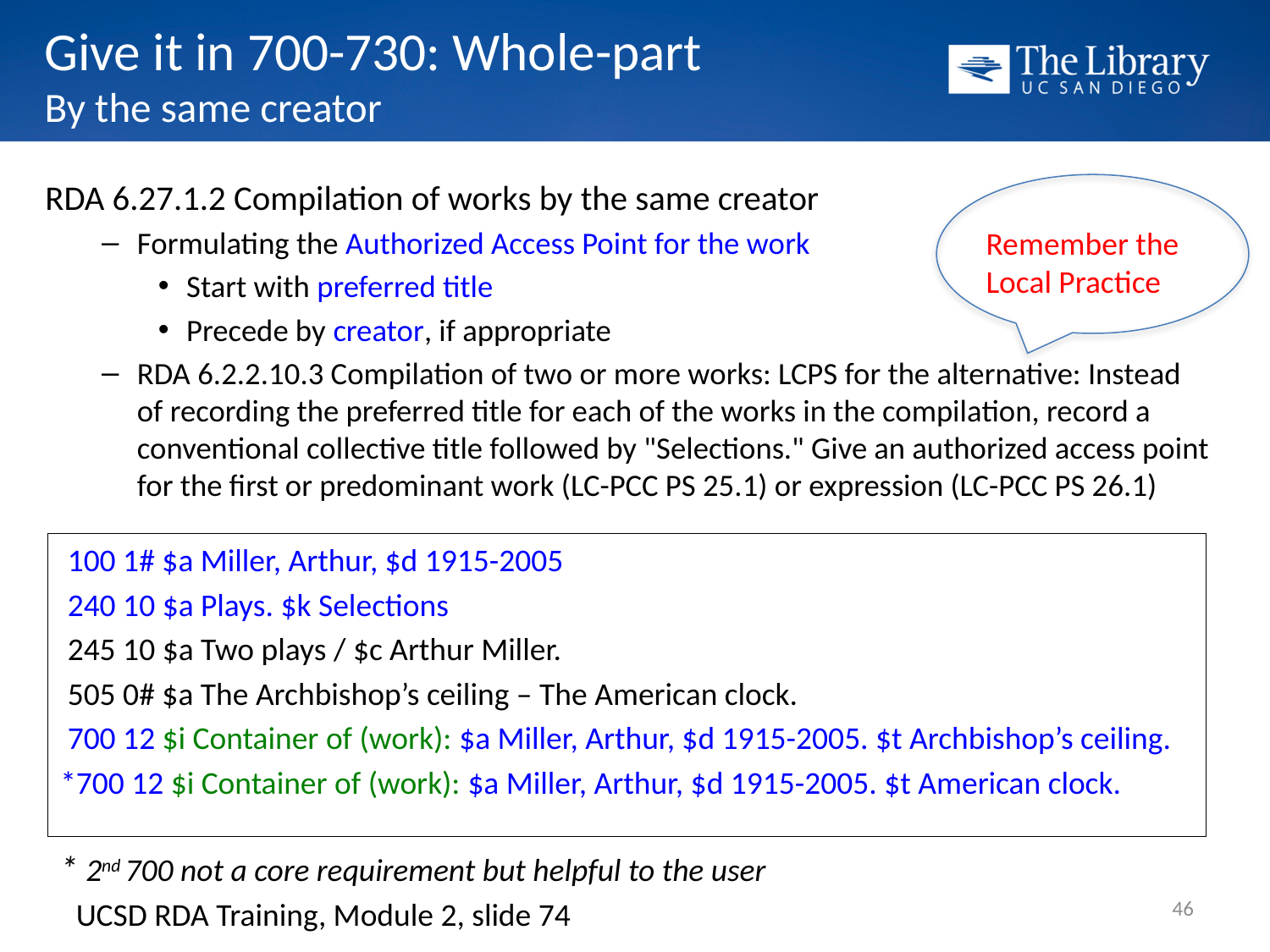

# Give it in 700-730: Whole-part By the same creator
RDA 6.27.1.2 Compilation of works by the same creator
Formulating the Authorized Access Point for the work
Start with preferred title
Precede by creator, if appropriate
RDA 6.2.2.10.3 Compilation of two or more works: LCPS for the alternative: Instead of recording the preferred title for each of the works in the compilation, record a conventional collective title followed by "Selections." Give an authorized access point for the first or predominant work (LC-PCC PS 25.1) or expression (LC-PCC PS 26.1)

Remember the Local Practice
 100 1# $a Miller, Arthur, $d 1915-2005
 240 10 $a Plays. $k Selections
 245 10 $a Two plays / $c Arthur Miller.
 505 0# $a The Archbishop’s ceiling – The American clock.
 700 12 $i Container of (work): $a Miller, Arthur, $d 1915-2005. $t Archbishop’s ceiling.
*700 12 $i Container of (work): $a Miller, Arthur, $d 1915-2005. $t American clock.
* 2nd 700 not a core requirement but helpful to the user
46
UCSD RDA Training, Module 2, slide 74